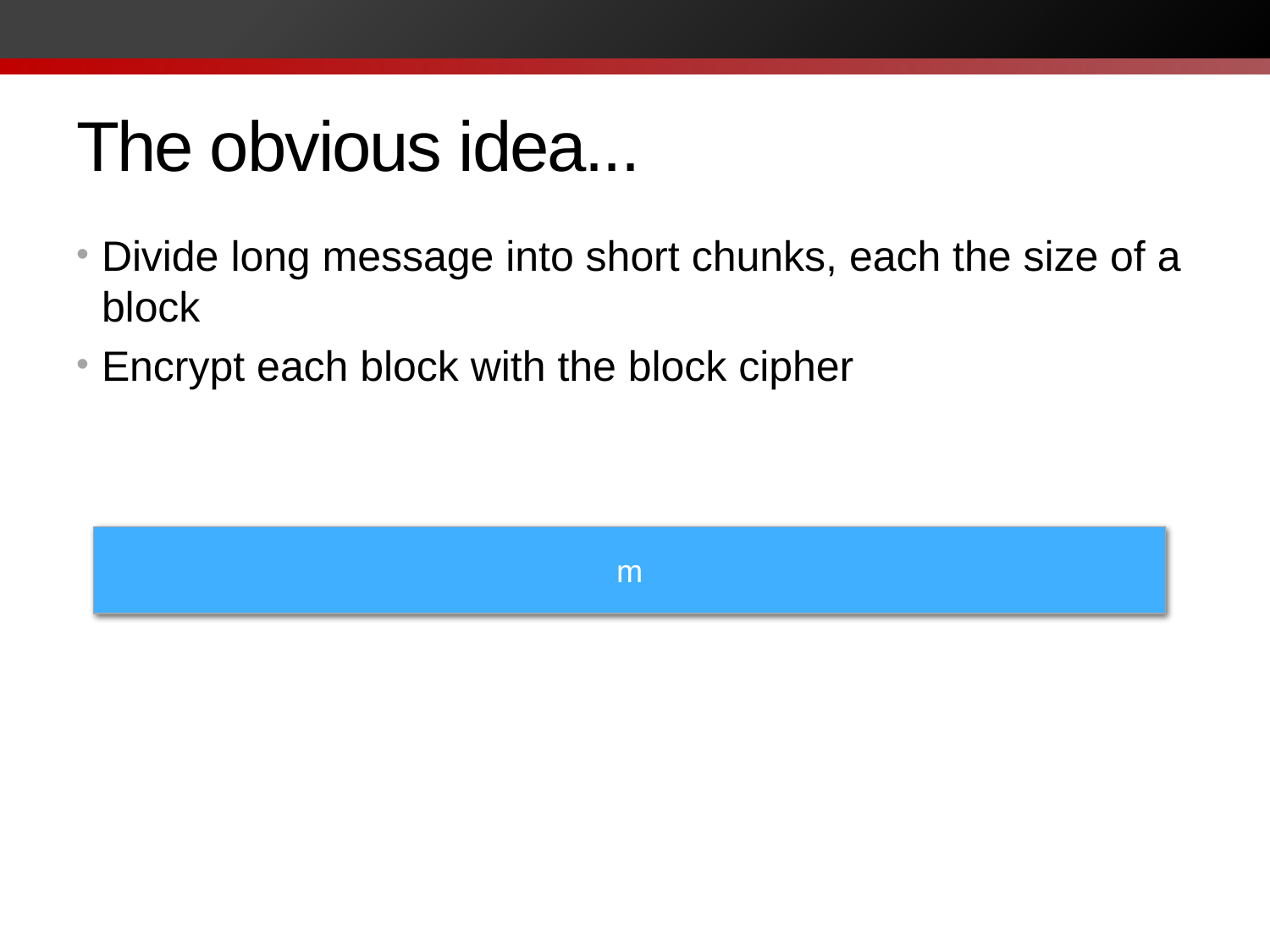

# The obvious idea...
Divide long message into short chunks, each the size of a block
Encrypt each block with the block cipher

m